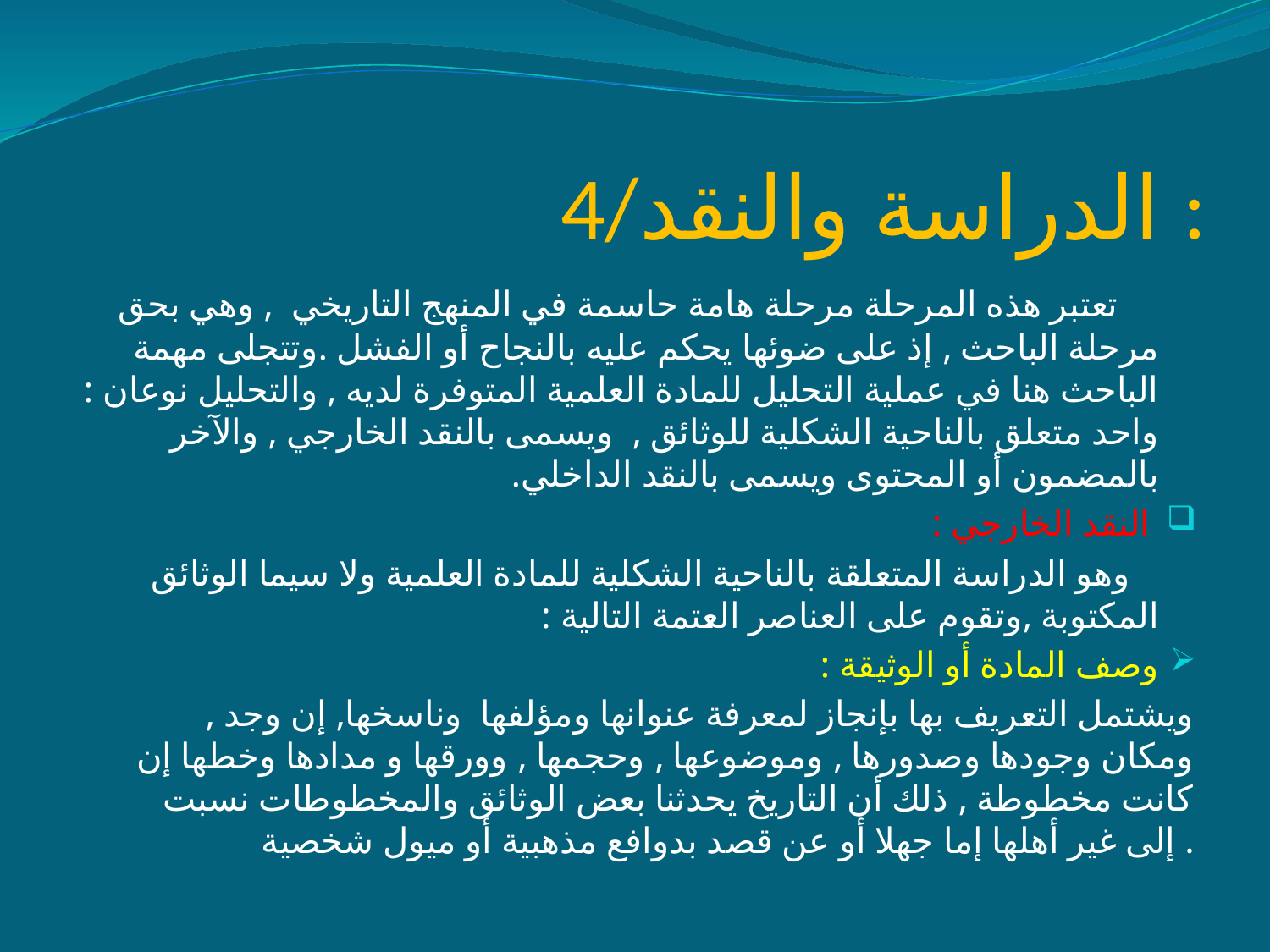

# 4/الدراسة والنقد :
       تعتبر هذه المرحلة مرحلة هامة حاسمة في المنهج التاريخي  , وهي بحق مرحلة الباحث , إذ على ضوئها يحكم عليه بالنجاح أو الفشل .وتتجلى مهمة الباحث هنا في عملية التحليل للمادة العلمية المتوفرة لديه , والتحليل نوعان : واحد متعلق بالناحية الشكلية للوثائق ,  ويسمى بالنقد الخارجي , والآخر بالمضمون أو المحتوى ويسمى بالنقد الداخلي.
 النقد الخارجي :
       وهو الدراسة المتعلقة بالناحية الشكلية للمادة العلمية ولا سيما الوثائق المكتوبة ,وتقوم على العناصر العتمة التالية :
وصف المادة أو الوثيقة :
        ويشتمل التعريف بها بإنجاز لمعرفة عنوانها ومؤلفها  وناسخها, إن وجد , ومكان وجودها وصدورها , وموضوعها , وحجمها , وورقها و مدادها وخطها إن كانت مخطوطة , ذلك أن التاريخ يحدثنا بعض الوثائق والمخطوطات نسبت إلى غير أهلها إما جهلا أو عن قصد بدوافع مذهبية أو ميول شخصية .